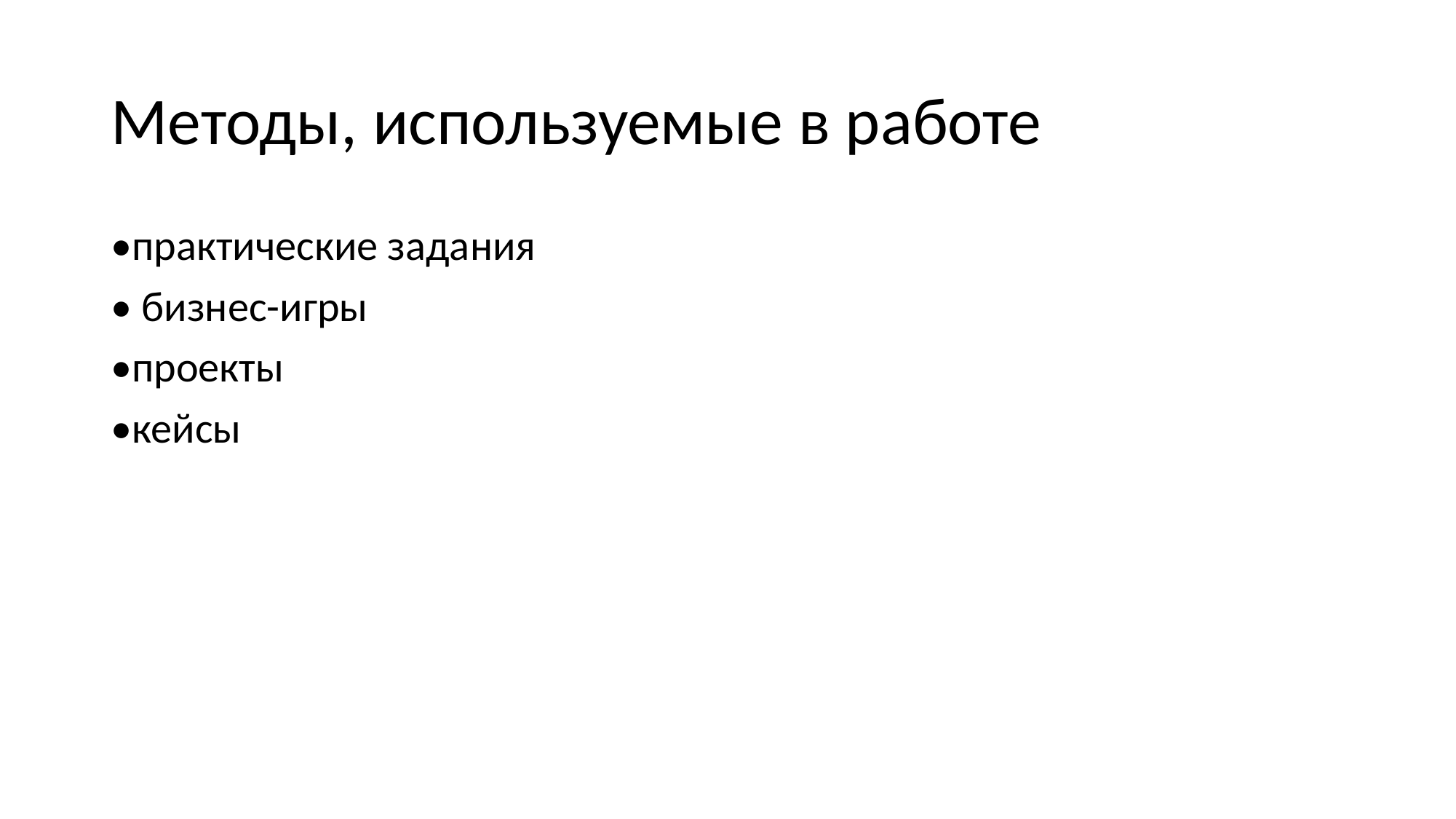

# Методы, используемые в работе
•практические задания
• бизнес-игры
•проекты
•кейсы